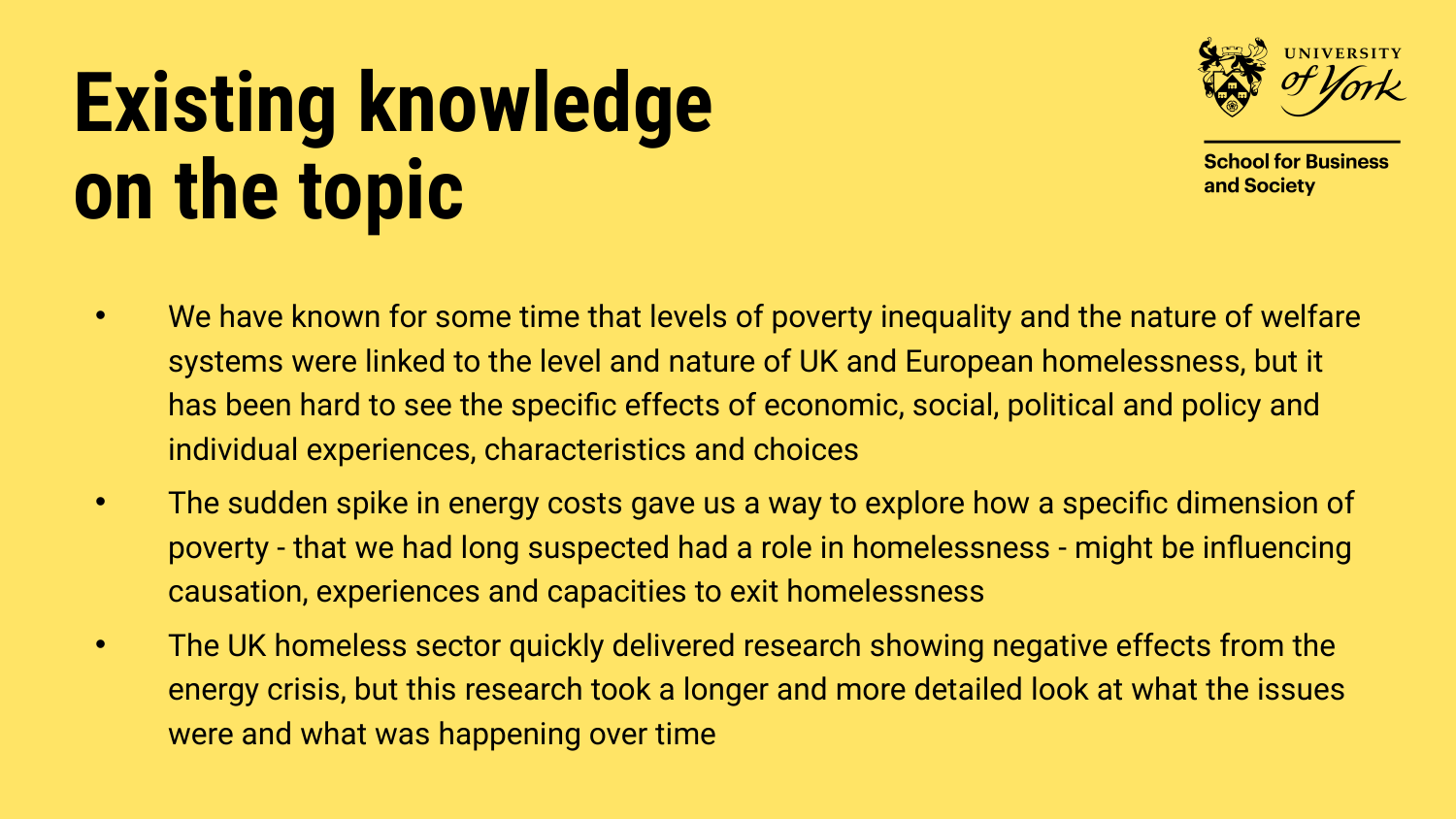

# Existing knowledge on the topic

We have known for some time that levels of poverty inequality and the nature of welfare systems were linked to the level and nature of UK and European homelessness, but it has been hard to see the specific effects of economic, social, political and policy and individual experiences, characteristics and choices
The sudden spike in energy costs gave us a way to explore how a specific dimension of poverty - that we had long suspected had a role in homelessness - might be influencing causation, experiences and capacities to exit homelessness
The UK homeless sector quickly delivered research showing negative effects from the energy crisis, but this research took a longer and more detailed look at what the issues were and what was happening over time